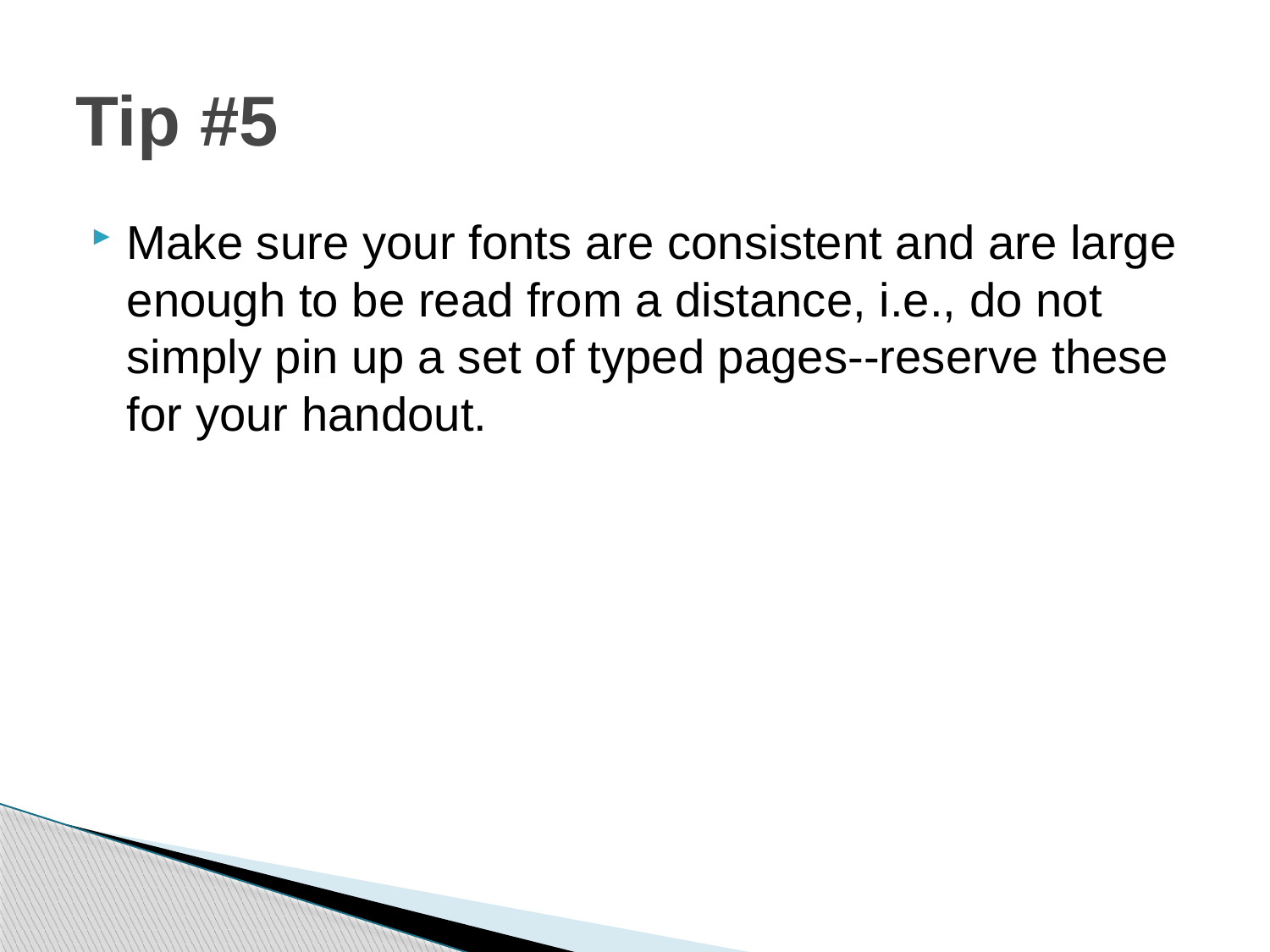

# Tip #5
Make sure your fonts are consistent and are large enough to be read from a distance, i.e., do not simply pin up a set of typed pages--reserve these for your handout.